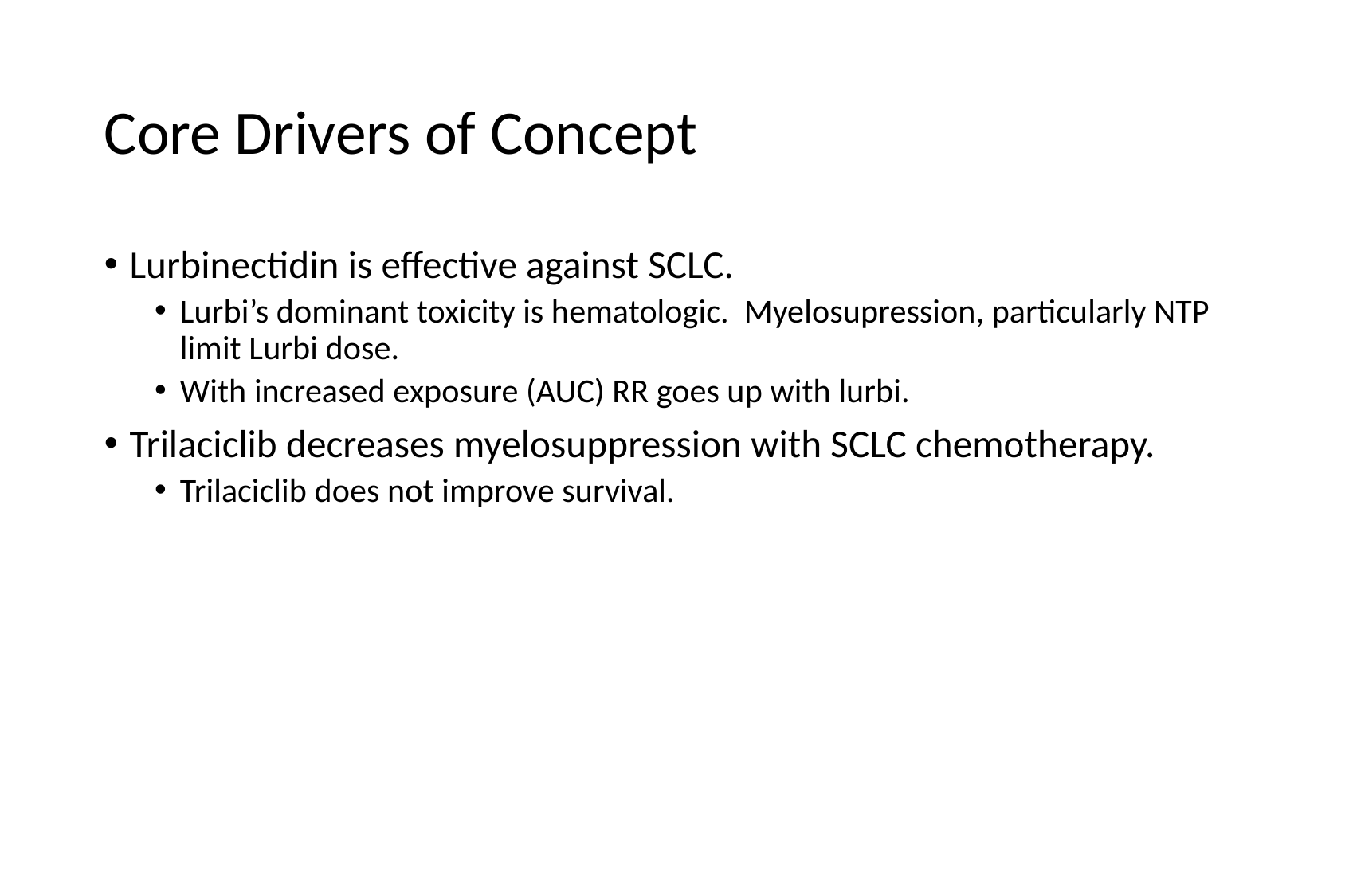

# Core Drivers of Concept
Lurbinectidin is effective against SCLC.
Lurbi’s dominant toxicity is hematologic.  Myelosupression, particularly NTP limit Lurbi dose.
With increased exposure (AUC) RR goes up with lurbi.
Trilaciclib decreases myelosuppression with SCLC chemotherapy.
Trilaciclib does not improve survival.